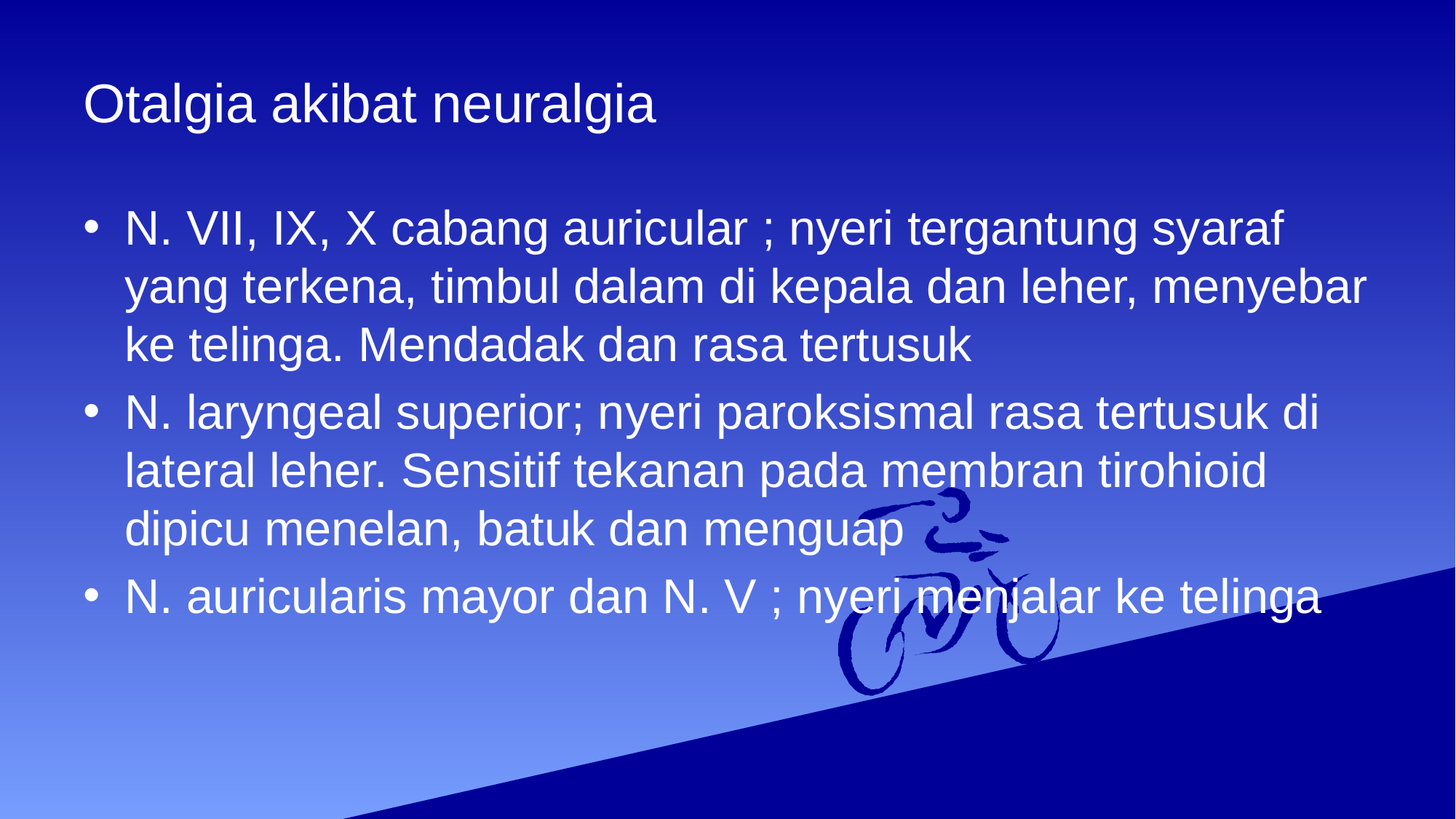

# Otalgia akibat neuralgia
N. VII, IX, X cabang auricular ; nyeri tergantung syaraf yang terkena, timbul dalam di kepala dan leher, menyebar ke telinga. Mendadak dan rasa tertusuk
N. laryngeal superior; nyeri paroksismal rasa tertusuk di lateral leher. Sensitif tekanan pada membran tirohioid dipicu menelan, batuk dan menguap
N. auricularis mayor dan N. V ; nyeri menjalar ke telinga